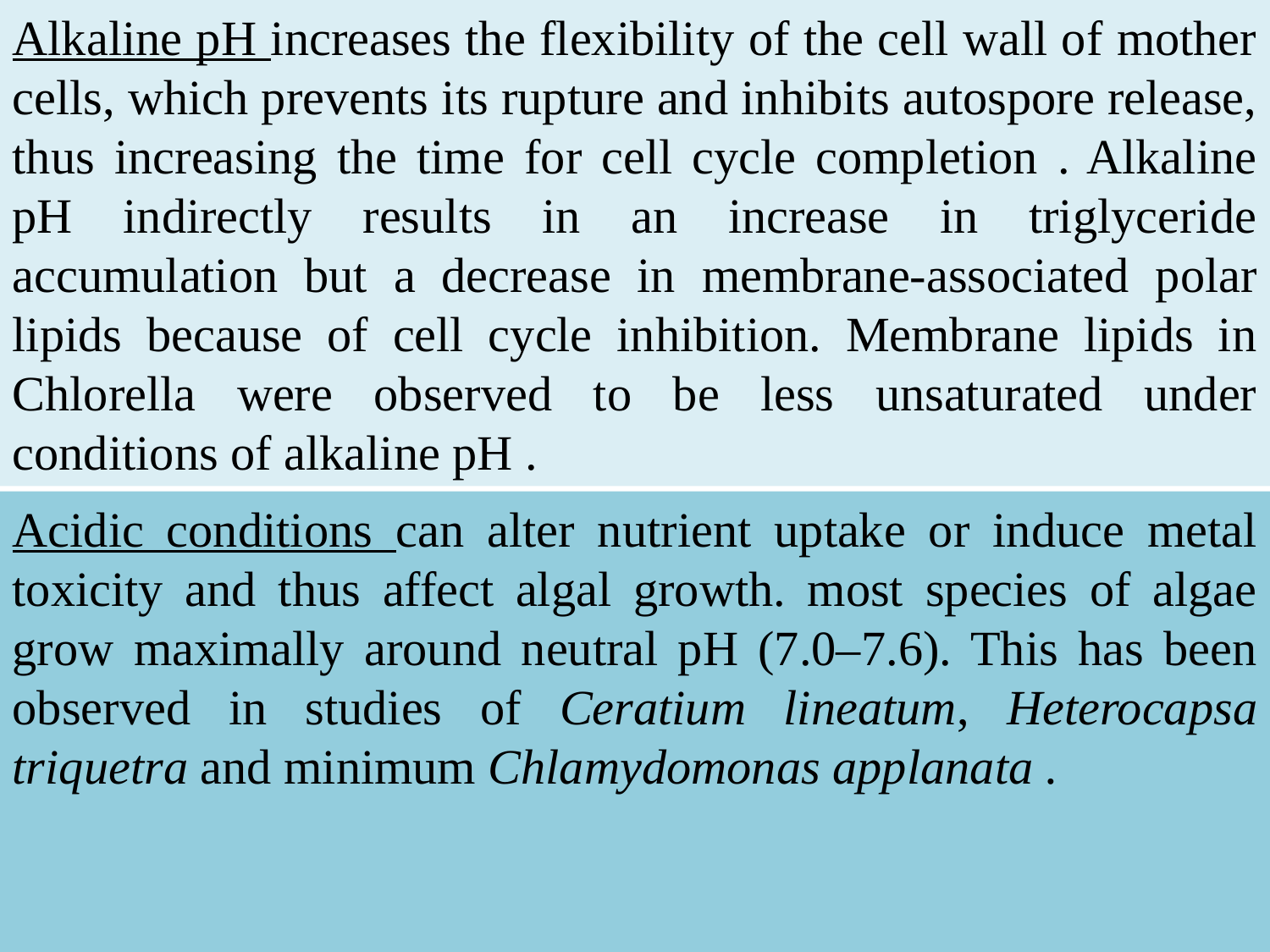

Alkaline pH increases the flexibility of the cell wall of mother cells, which prevents its rupture and inhibits autospore release, thus increasing the time for cell cycle completion . Alkaline pH indirectly results in an increase in triglyceride accumulation but a decrease in membrane-associated polar lipids because of cell cycle inhibition. Membrane lipids in Chlorella were observed to be less unsaturated under conditions of alkaline pH .
Acidic conditions can alter nutrient uptake or induce metal toxicity and thus affect algal growth. most species of algae grow maximally around neutral pH (7.0–7.6). This has been observed in studies of Ceratium lineatum, Heterocapsa triquetra and minimum Chlamydomonas applanata .